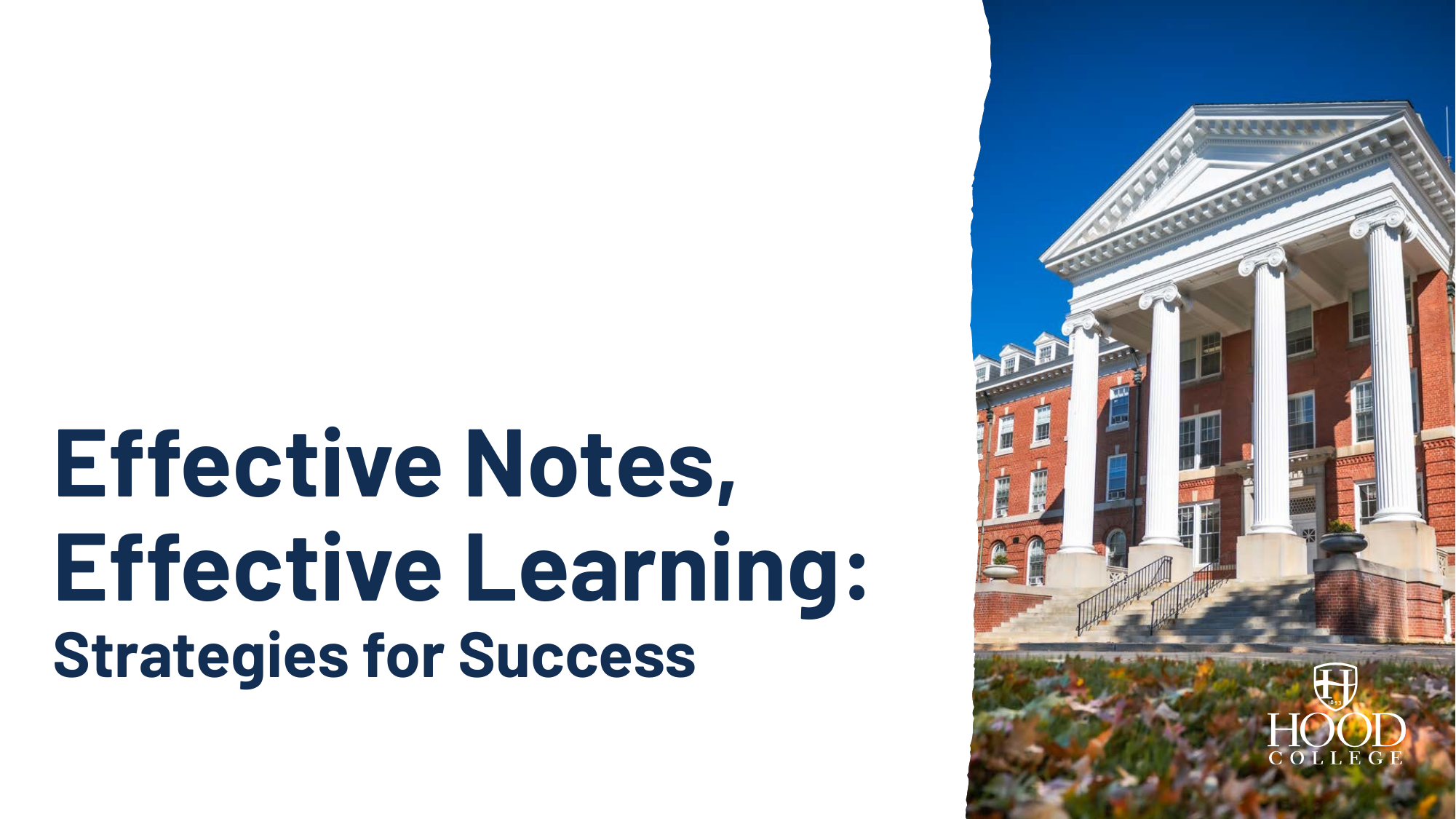

# Effective Notes, Effective Learning: Strategies for Success